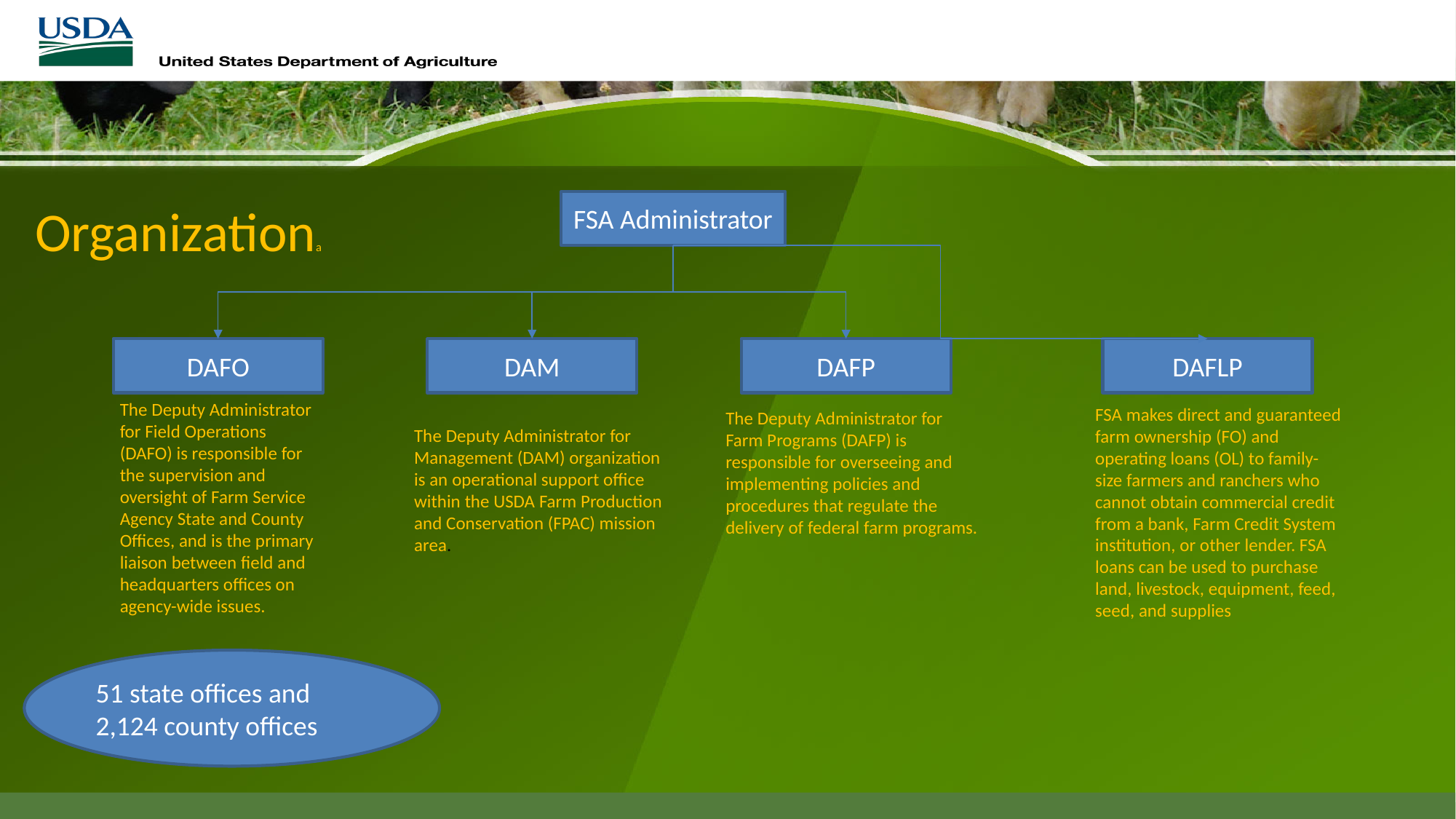

# Organizationa
FSA Administrator
DAFO
DAM
DAFP
DAFLP
The Deputy Administrator for Field Operations (DAFO) is responsible for the supervision and oversight of Farm Service Agency State and County Offices, and is the primary liaison between field and headquarters offices on agency-wide issues.
FSA makes direct and guaranteed farm ownership (FO) and operating loans (OL) to family-size farmers and ranchers who cannot obtain commercial credit from a bank, Farm Credit System institution, or other lender. FSA loans can be used to purchase land, livestock, equipment, feed, seed, and supplies
The Deputy Administrator for Farm Programs (DAFP) is responsible for overseeing and implementing policies and procedures that regulate the delivery of federal farm programs.
The Deputy Administrator for Management (DAM) organization is an operational support office within the USDA Farm Production and Conservation (FPAC) mission area.
51 state offices and 2,124 county offices